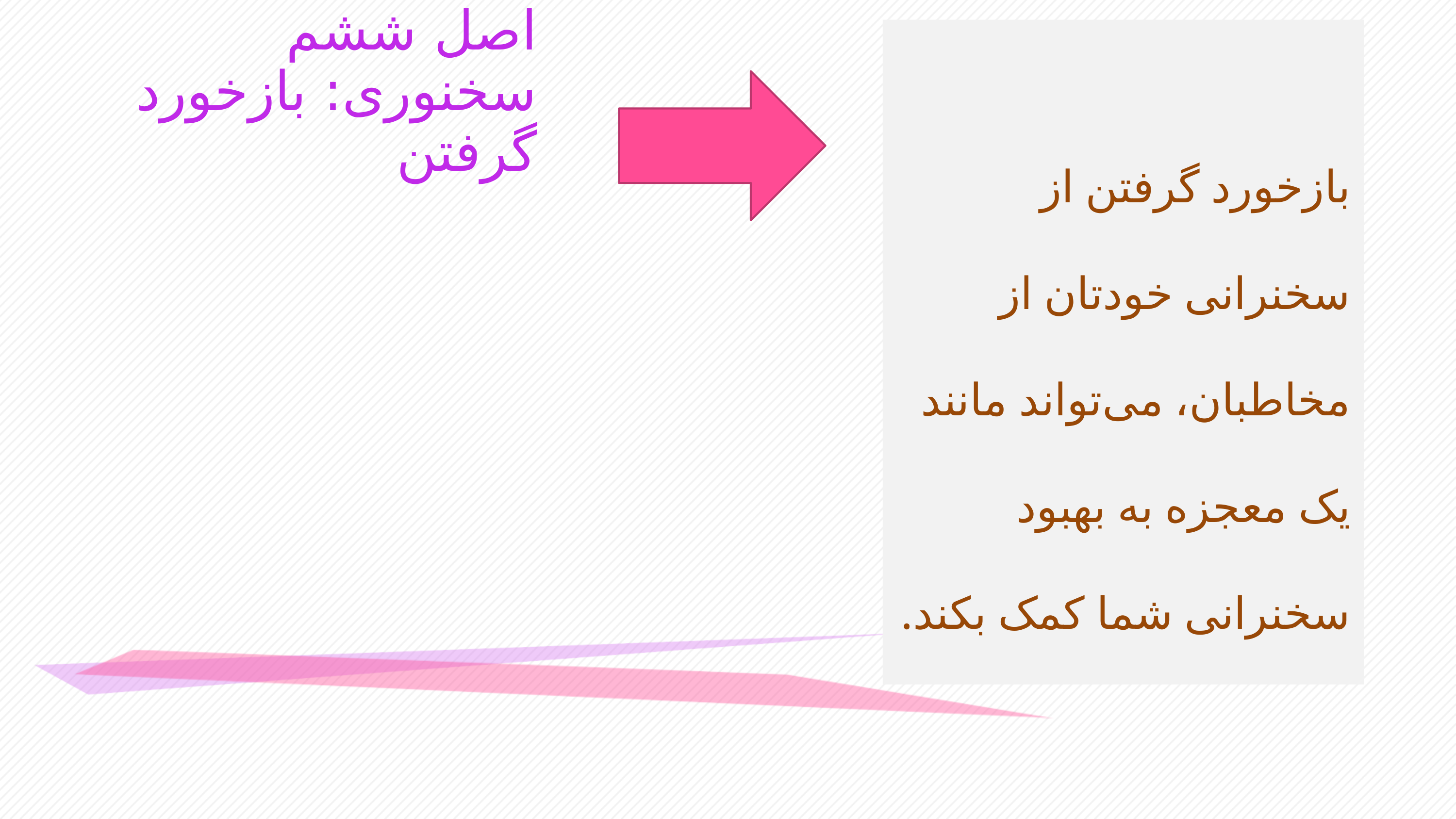

بازخورد گرفتن از سخنرانی خودتان از مخاطبان، می‌تواند مانند یک معجزه به بهبود سخنرانی شما کمک بکند.

# اصل ششم سخنوری: بازخورد گرفتن